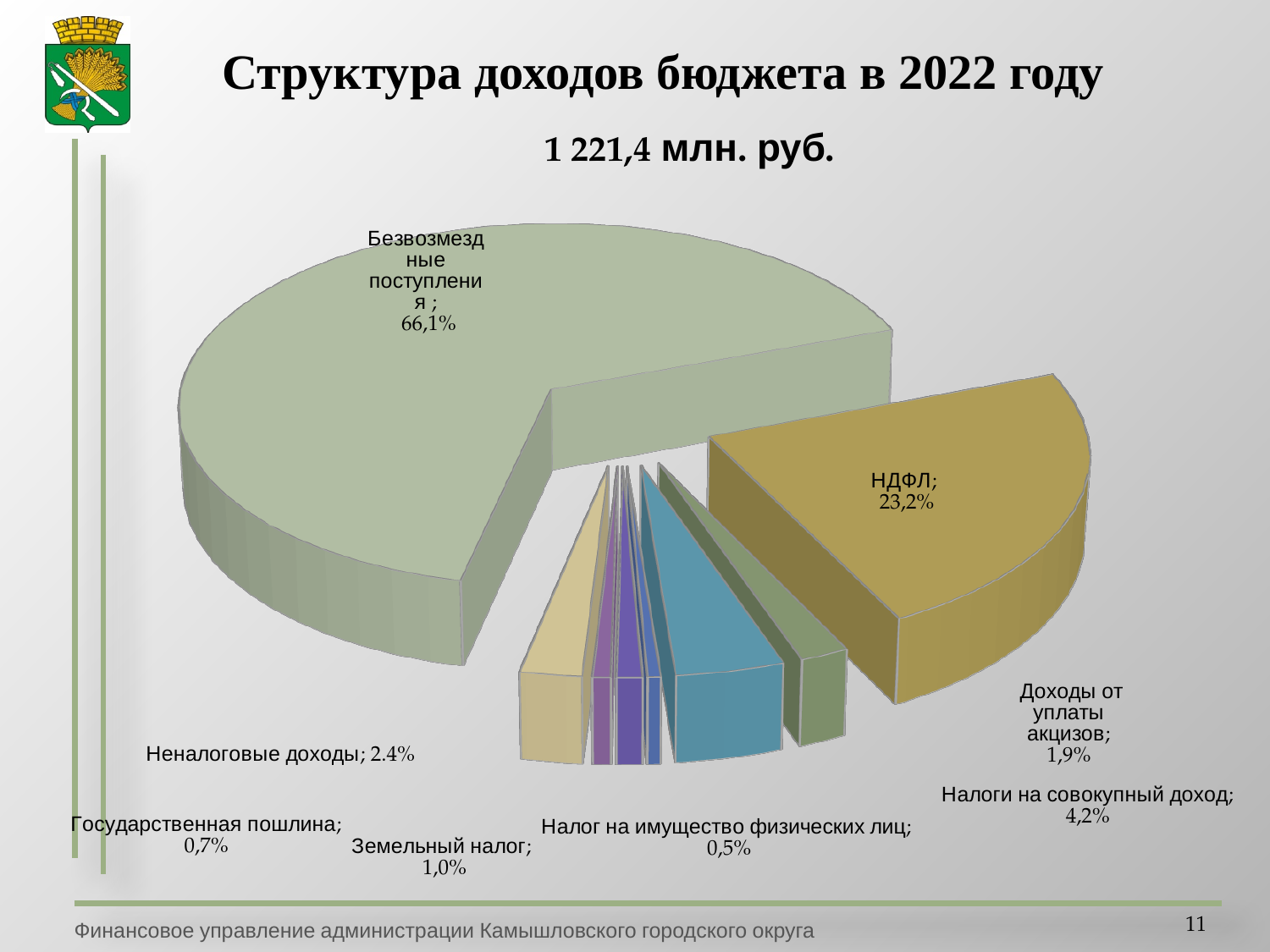

Структура доходов бюджета в 2022 году

[unsupported chart]

1 221,4 млн. руб.
11